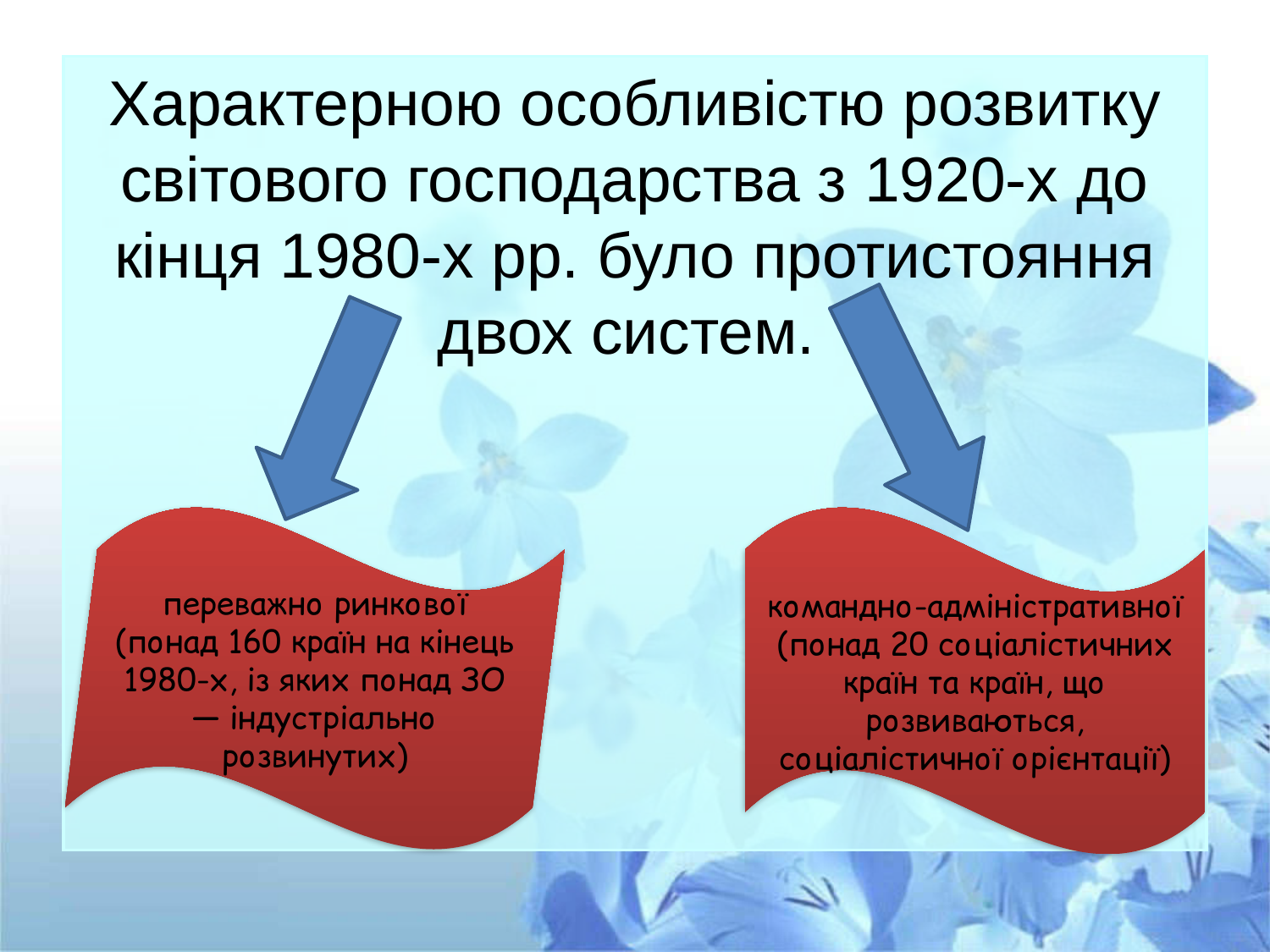

Характерною особливістю розвитку світового господарства з 1920-х до кінця 1980-х рр. було протистояння двох систем.

командно-адміністративної (понад 20 соціалістичних країн та країн, що розвиваються, соціалістичної орієнтації)
переважно ринкової (понад 160 країн на кінець 1980-х, із яких понад ЗО — індустріально розвинутих)